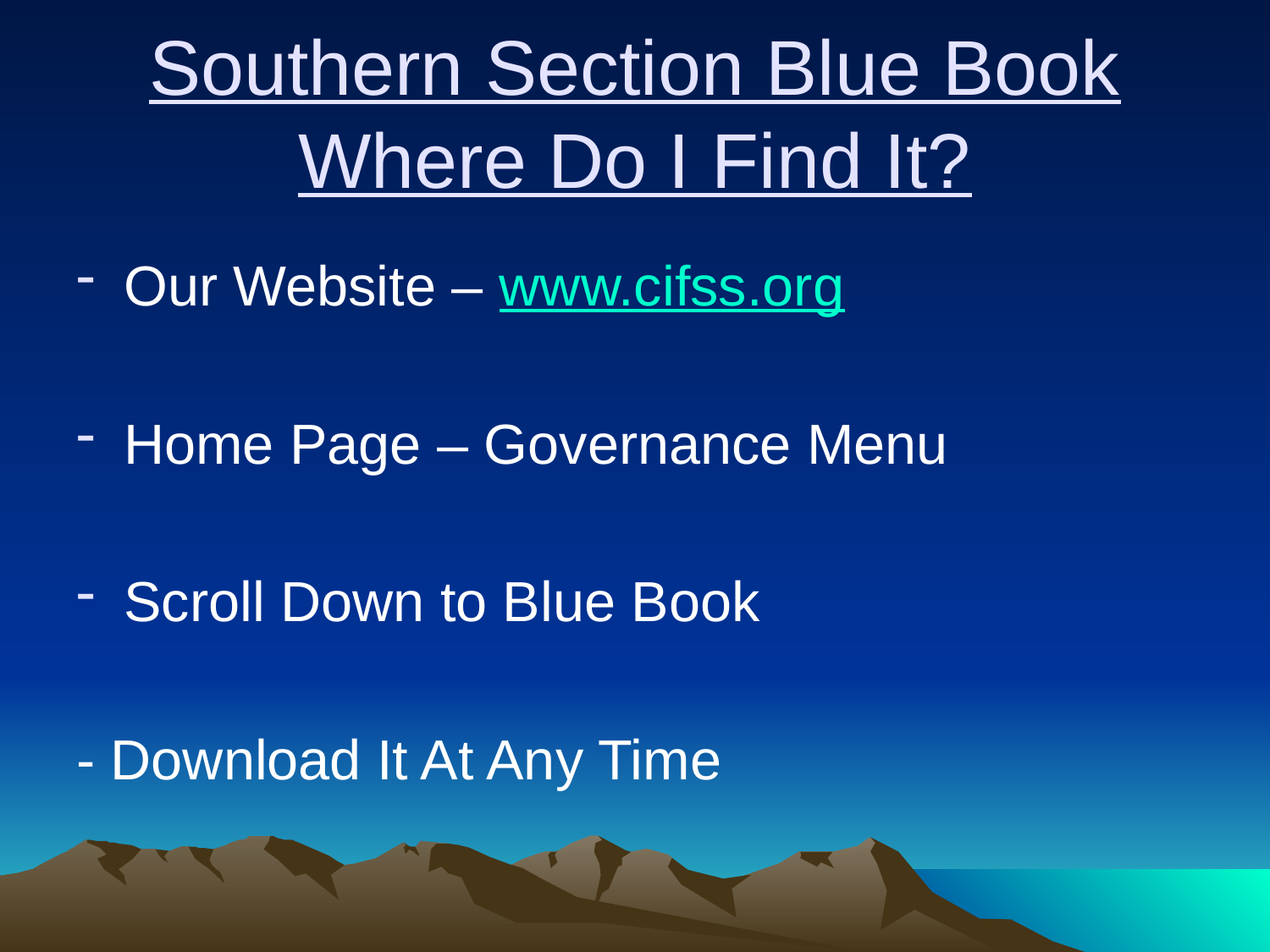

# Southern Section Blue Book Where Do I Find It?
Our Website – www.cifss.org

Home Page – Governance Menu

Scroll Down to Blue Book

- Download It At Any Time